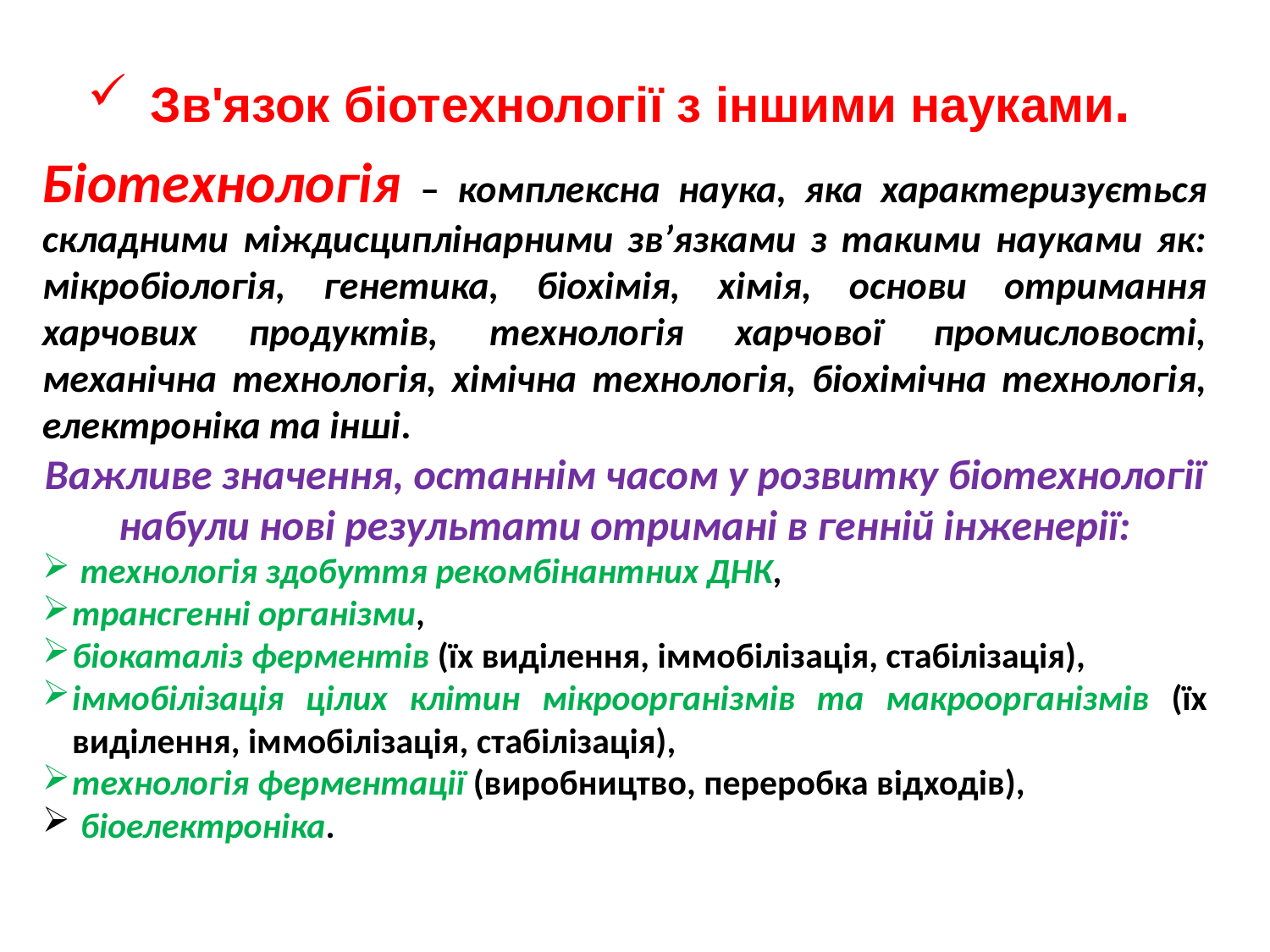

Зв'язок біотехнології з іншими науками.
Біотехнологія – комплексна наука, яка характеризується складними міждисциплінарними зв’язками з такими науками як: мікробіологія, генетика, біохімія, хімія, основи отримання харчових продуктів, технологія харчової промисловості, механічна технологія, хімічна технологія, біохімічна технологія, електроніка та інші.
Важливе значення, останнім часом у розвитку біотехнології набули нові результати отримані в генній інженерії:
 технологія здобуття рекомбінантних ДНК,
трансгенні організми,
біокаталіз ферментів (їх виділення, іммобілізація, стабілізація),
іммобілізація цілих клітин мікроорганізмів та макроорганізмів (їх виділення, іммобілізація, стабілізація),
технологія ферментації (виробництво, переробка відходів),
 біоелектроніка.